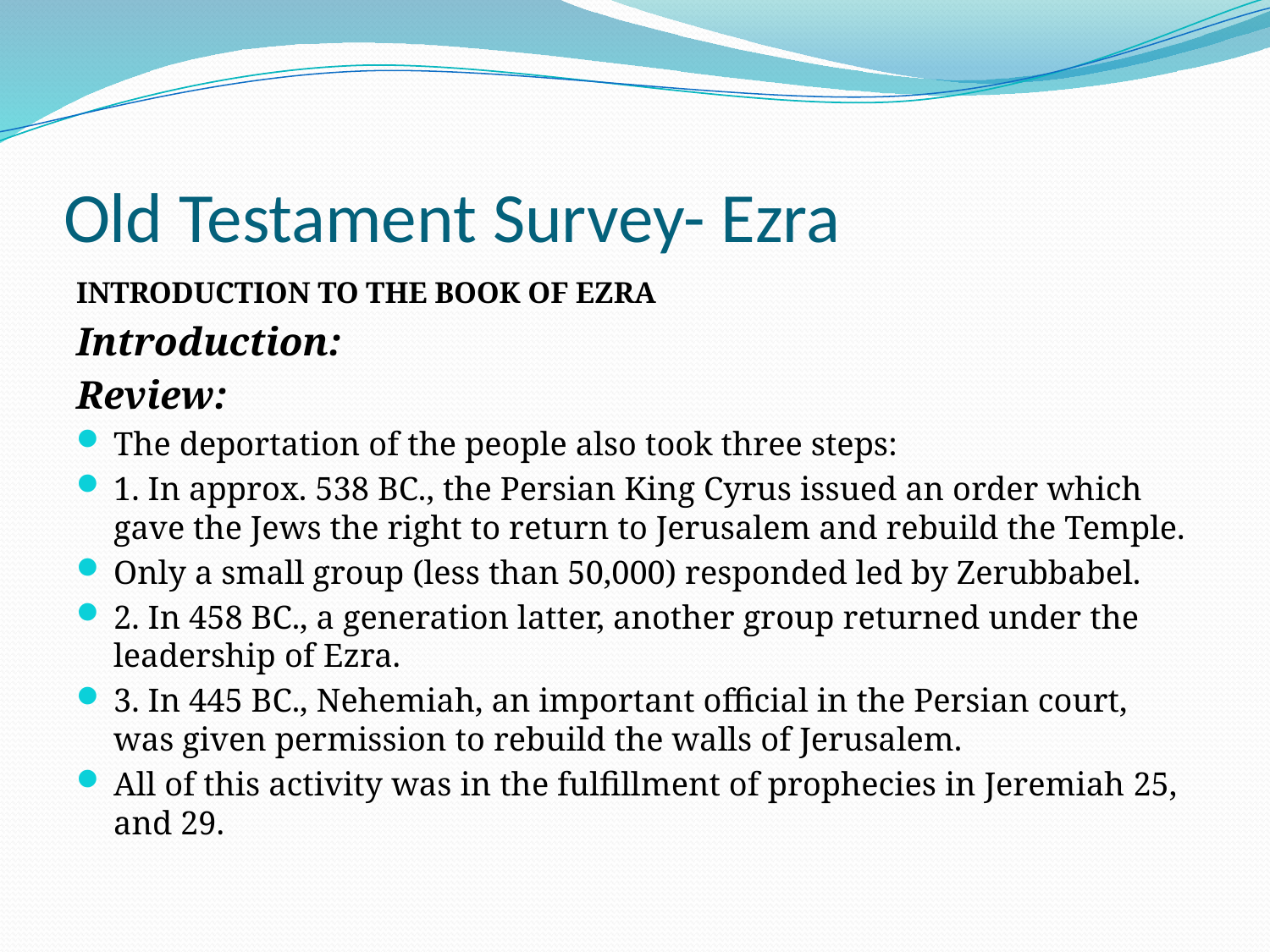

# Old Testament Survey- Ezra
INTRODUCTION TO THE BOOK OF EZRA
Introduction:
Review:
The deportation of the people also took three steps:
1. In approx. 538 BC., the Persian King Cyrus issued an order which gave the Jews the right to return to Jerusalem and rebuild the Temple.
Only a small group (less than 50,000) responded led by Zerubbabel.
2. In 458 BC., a generation latter, another group returned under the leadership of Ezra.
3. In 445 BC., Nehemiah, an important official in the Persian court, was given permission to rebuild the walls of Jerusalem.
All of this activity was in the fulfillment of prophecies in Jeremiah 25, and 29.